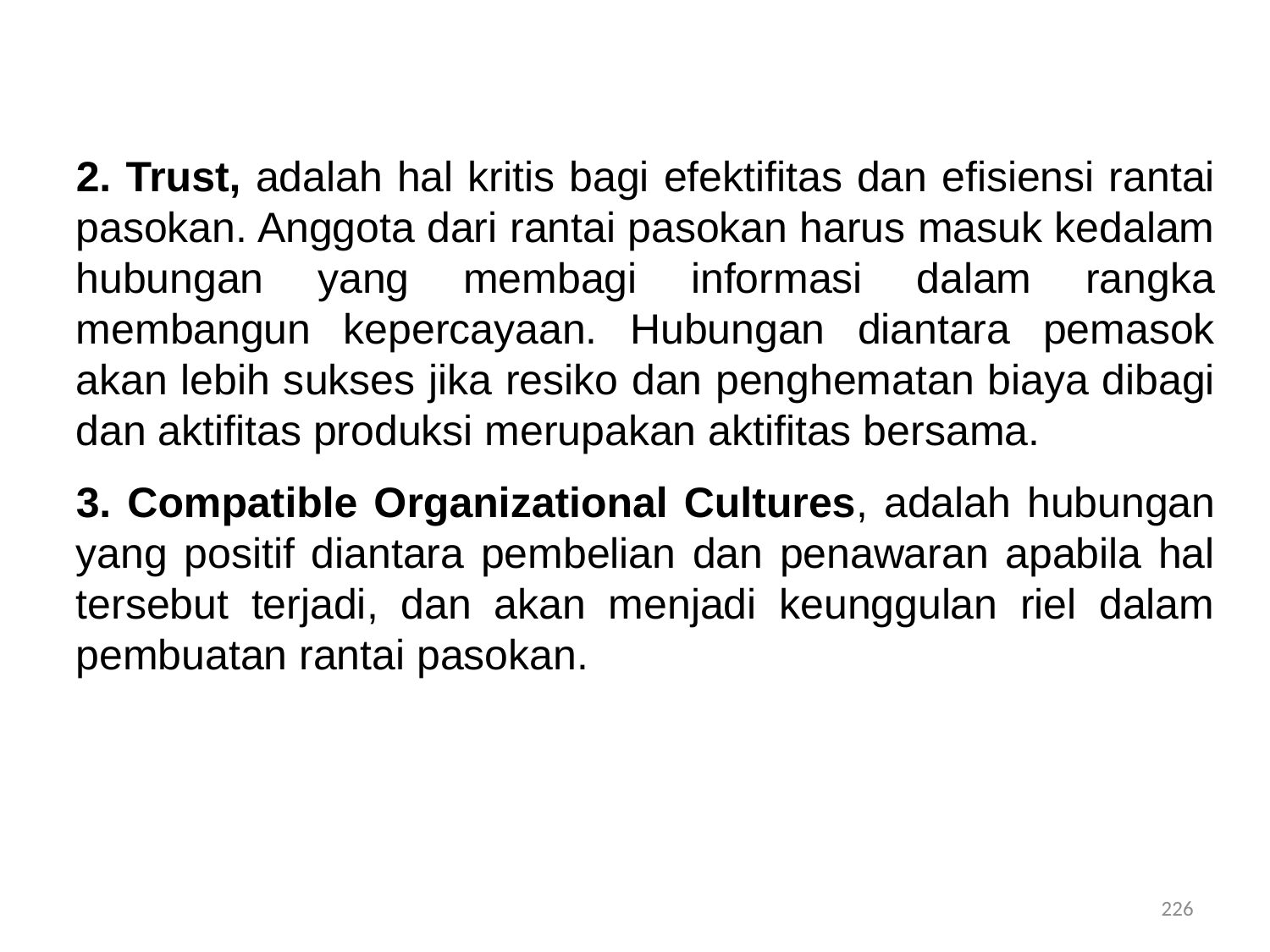

2. Trust, adalah hal kritis bagi efektifitas dan efisiensi rantai pasokan. Anggota dari rantai pasokan harus masuk kedalam hubungan yang membagi informasi dalam rangka membangun kepercayaan. Hubungan diantara pemasok akan lebih sukses jika resiko dan penghematan biaya dibagi dan aktifitas produksi merupakan aktifitas bersama.

3. Compatible Organizational Cultures, adalah hubungan yang positif diantara pembelian dan penawaran apabila hal tersebut terjadi, dan akan menjadi keunggulan riel dalam pembuatan rantai pasokan.
226